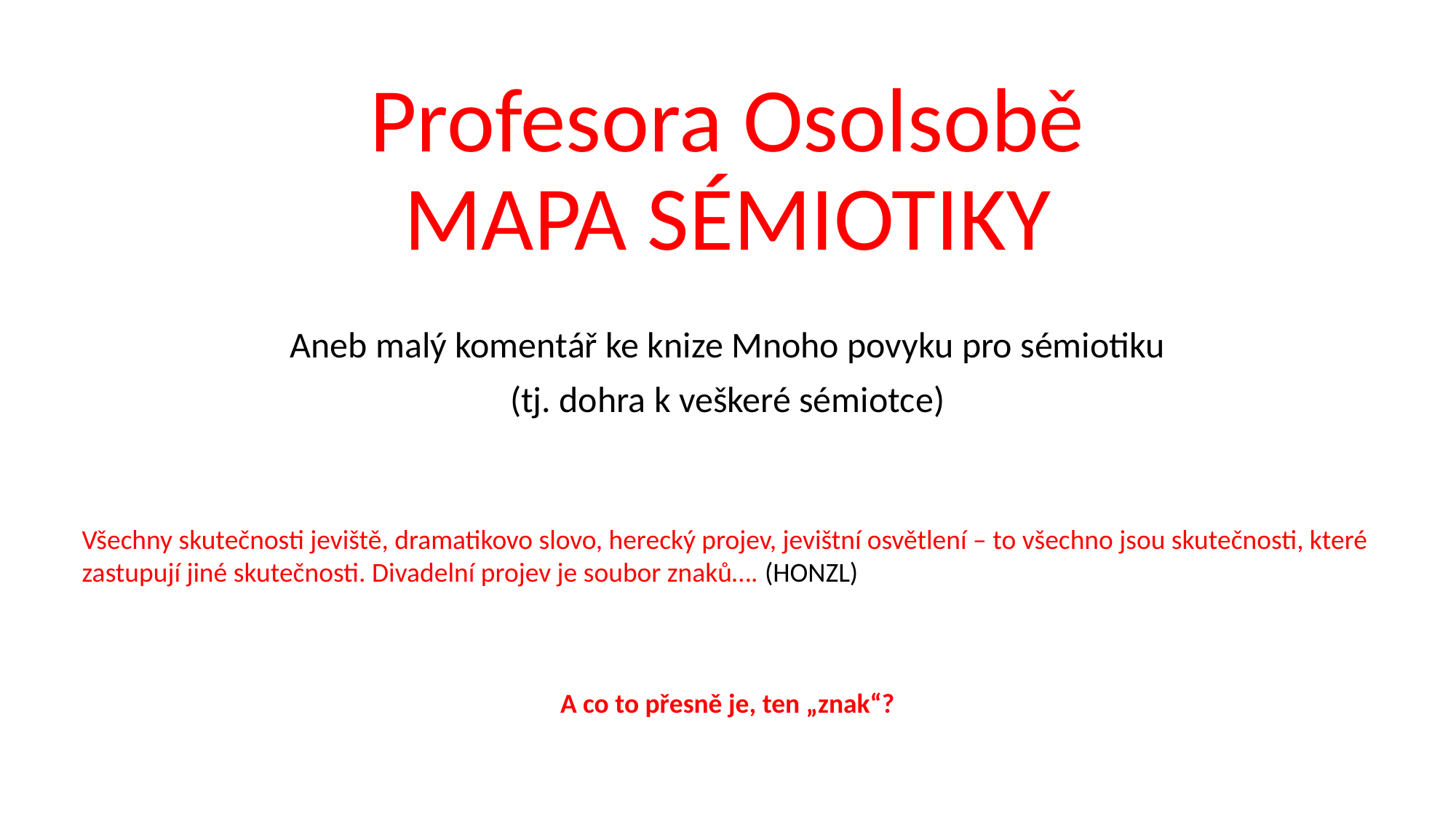

# Profesora Osolsobě MAPA SÉMIOTIKY
Aneb malý komentář ke knize Mnoho povyku pro sémiotiku
(tj. dohra k veškeré sémiotce)
Všechny skutečnosti jeviště, dramatikovo slovo, herecký projev, jevištní osvětlení – to všechno jsou skutečnosti, které zastupují jiné skutečnosti. Divadelní projev je soubor znaků…. (HONZL)

A co to přesně je, ten „znak“?